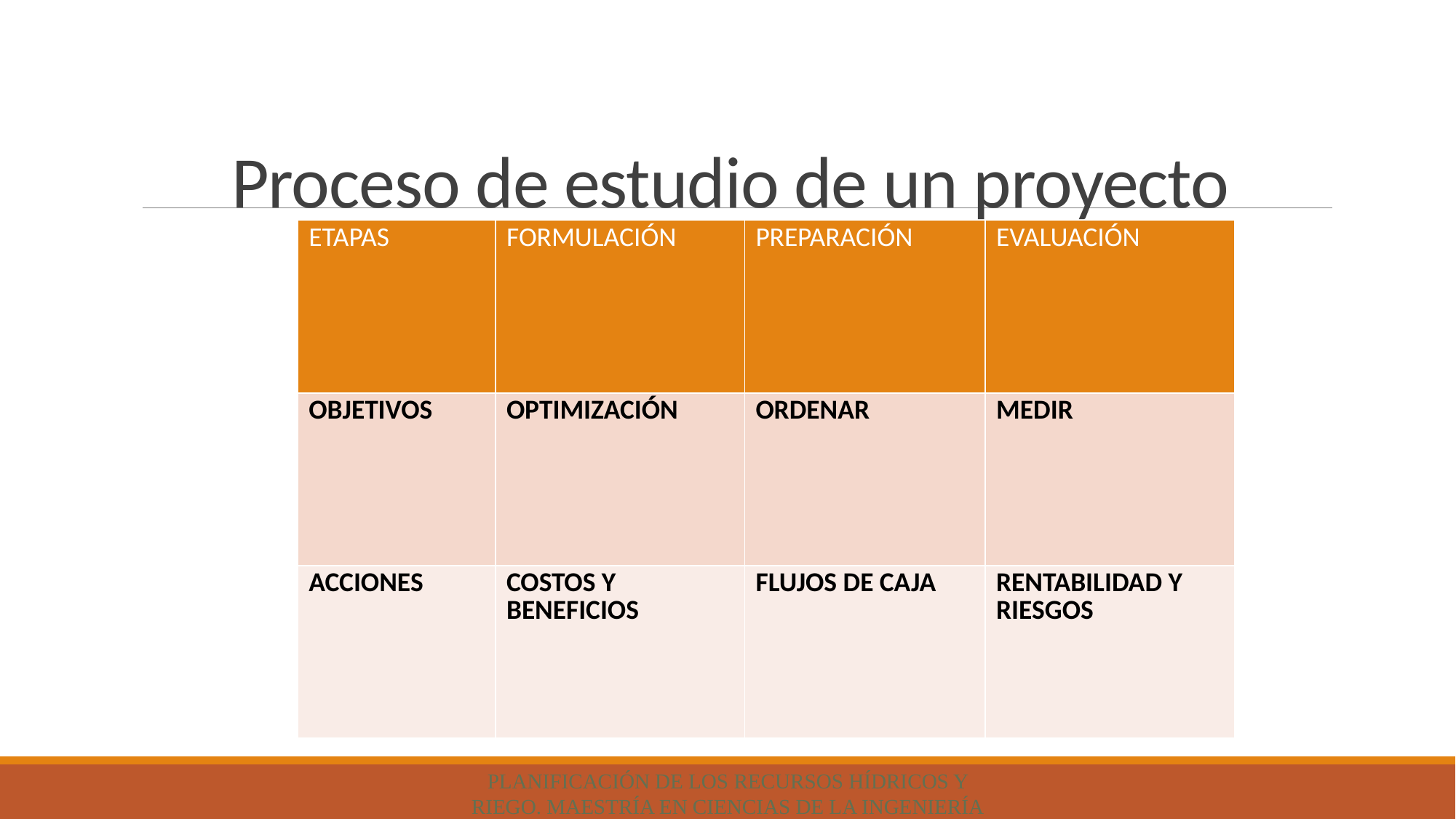

# Proceso de estudio de un proyecto
| ETAPAS | FORMULACIÓN | PREPARACIÓN | EVALUACIÓN |
| --- | --- | --- | --- |
| OBJETIVOS | OPTIMIZACIÓN | ORDENAR | MEDIR |
| ACCIONES | COSTOS Y BENEFICIOS | FLUJOS DE CAJA | RENTABILIDAD Y RIESGOS |

Planificación de los Recursos Hídricos y Riego. MAESTRÍA EN CIENCIAS DE LA INGENIERÍA